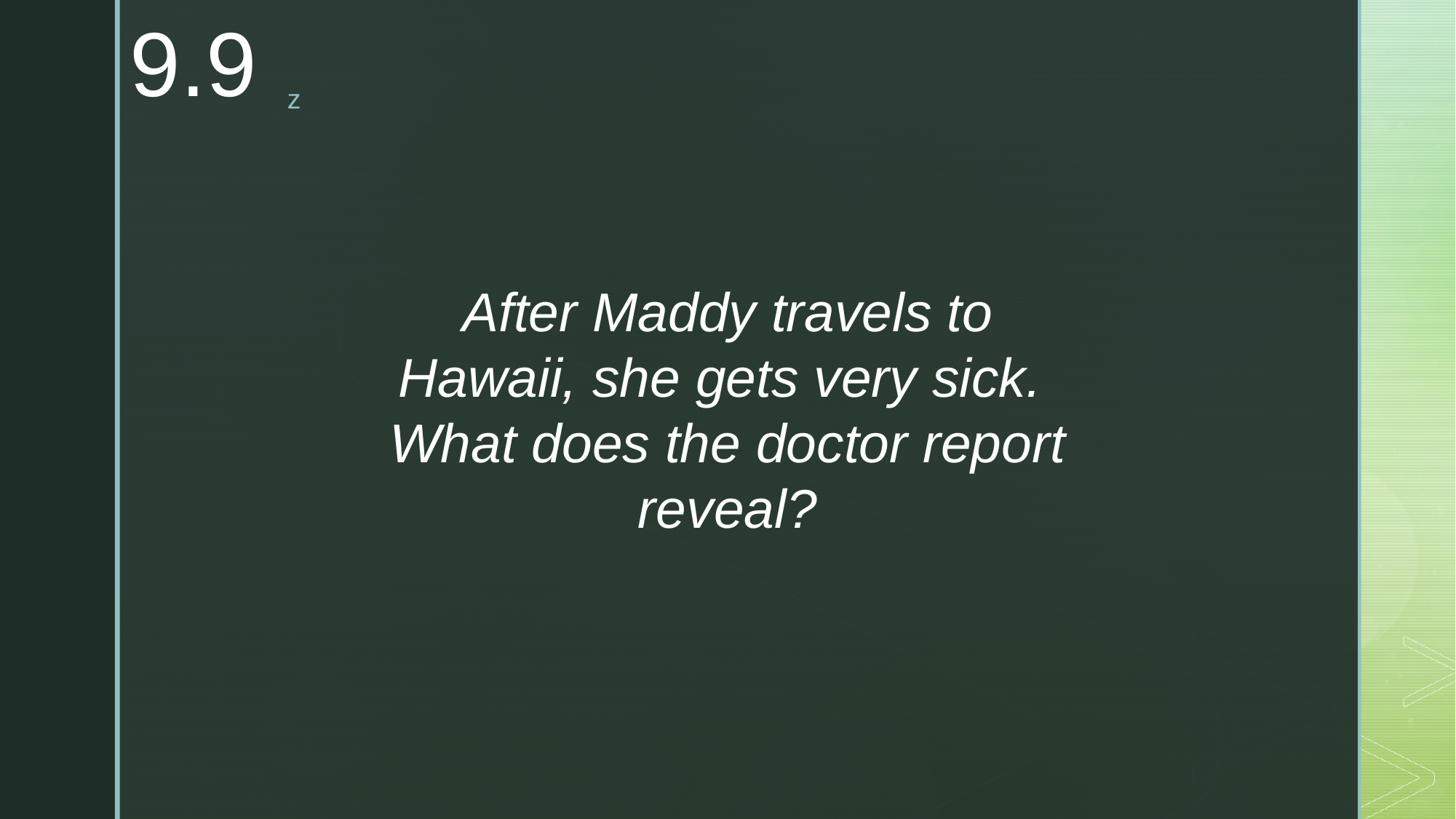

9.9
After Maddy travels to Hawaii, she gets very sick.  What does the doctor report reveal?